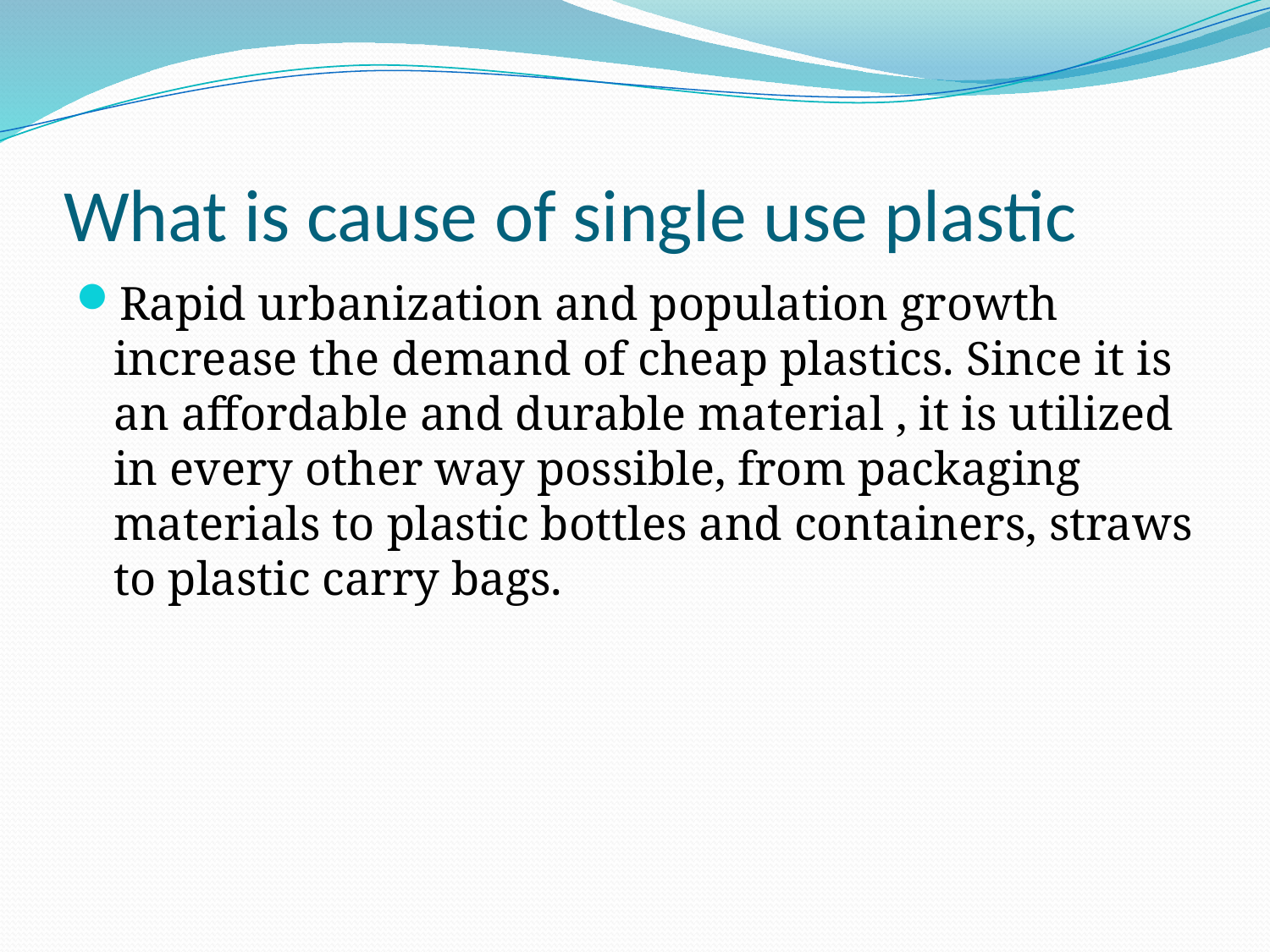

# What is cause of single use plastic
Rapid urbanization and population growth increase the demand of cheap plastics. Since it is an affordable and durable material , it is utilized in every other way possible, from packaging materials to plastic bottles and containers, straws to plastic carry bags.